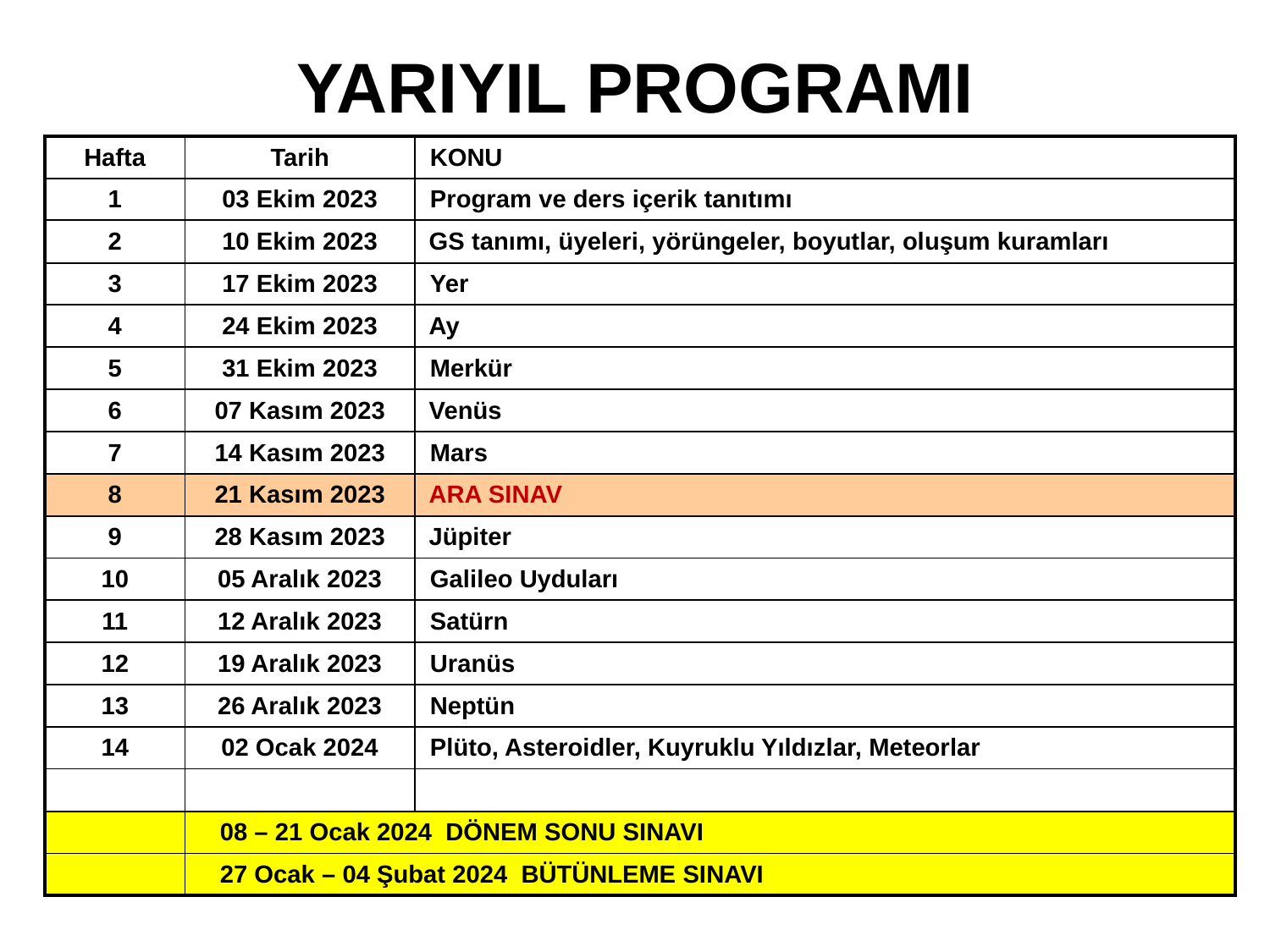

YARIYIL PROGRAMI
| Hafta | Tarih | KONU |
| --- | --- | --- |
| 1 | 03 Ekim 2023 | Program ve ders içerik tanıtımı |
| 2 | 10 Ekim 2023 | GS tanımı, üyeleri, yörüngeler, boyutlar, oluşum kuramları |
| 3 | 17 Ekim 2023 | Yer |
| 4 | 24 Ekim 2023 | Ay |
| 5 | 31 Ekim 2023 | Merkür |
| 6 | 07 Kasım 2023 | Venüs |
| 7 | 14 Kasım 2023 | Mars |
| 8 | 21 Kasım 2023 | ARA SINAV |
| 9 | 28 Kasım 2023 | Jüpiter |
| 10 | 05 Aralık 2023 | Galileo Uyduları |
| 11 | 12 Aralık 2023 | Satürn |
| 12 | 19 Aralık 2023 | Uranüs |
| 13 | 26 Aralık 2023 | Neptün |
| 14 | 02 Ocak 2024 | Plüto, Asteroidler, Kuyruklu Yıldızlar, Meteorlar |
|  |  |  |
|  | 08 – 21 Ocak 2024 DÖNEM SONU SINAVI |  |
|  | 27 Ocak – 04 Şubat 2024 BÜTÜNLEME SINAVI |  |